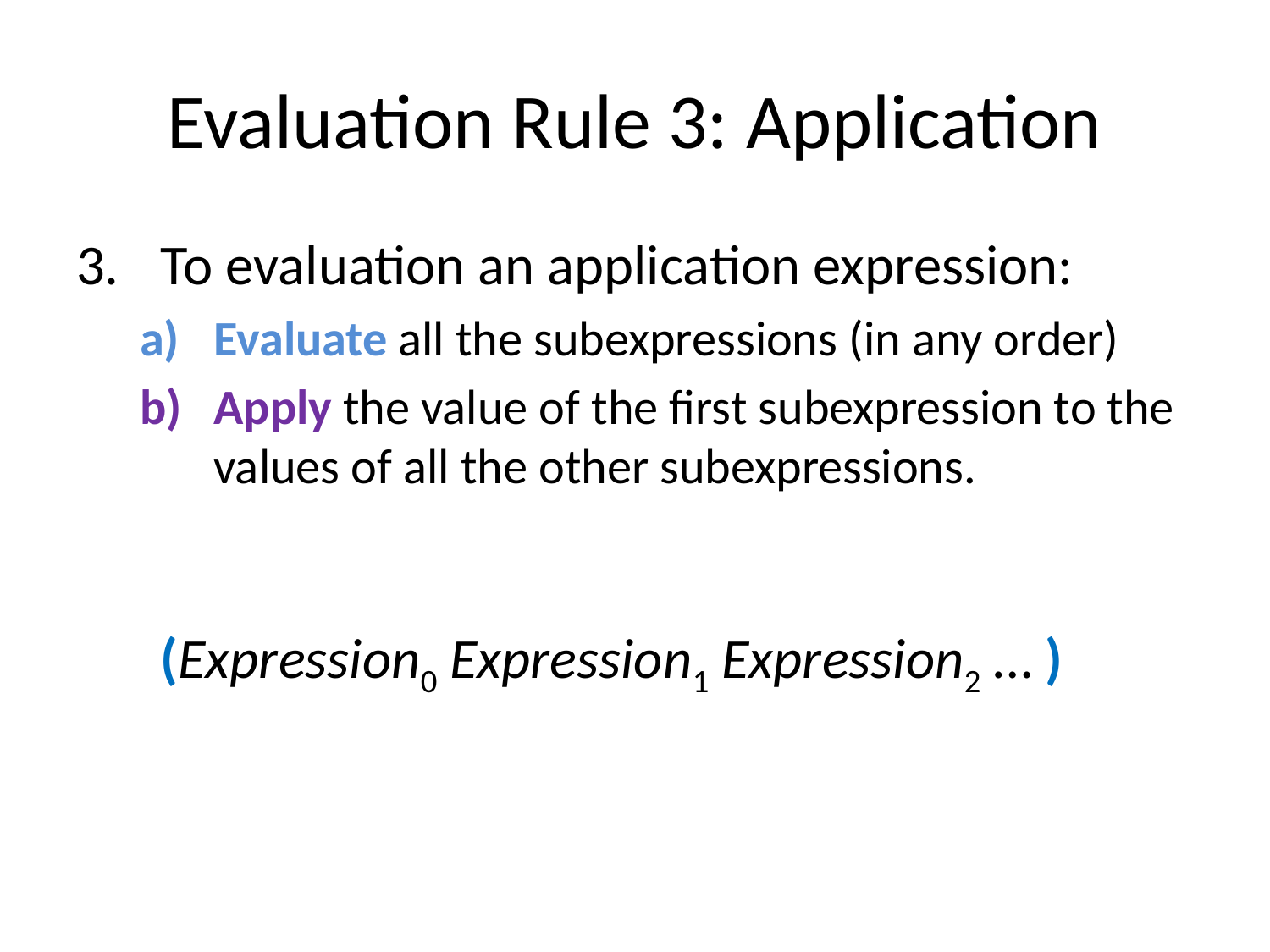

# Evaluation Rule 3: Application
To evaluation an application expression:
Evaluate all the subexpressions (in any order)
Apply the value of the first subexpression to the values of all the other subexpressions.
(Expression0 Expression1 Expression2 … )